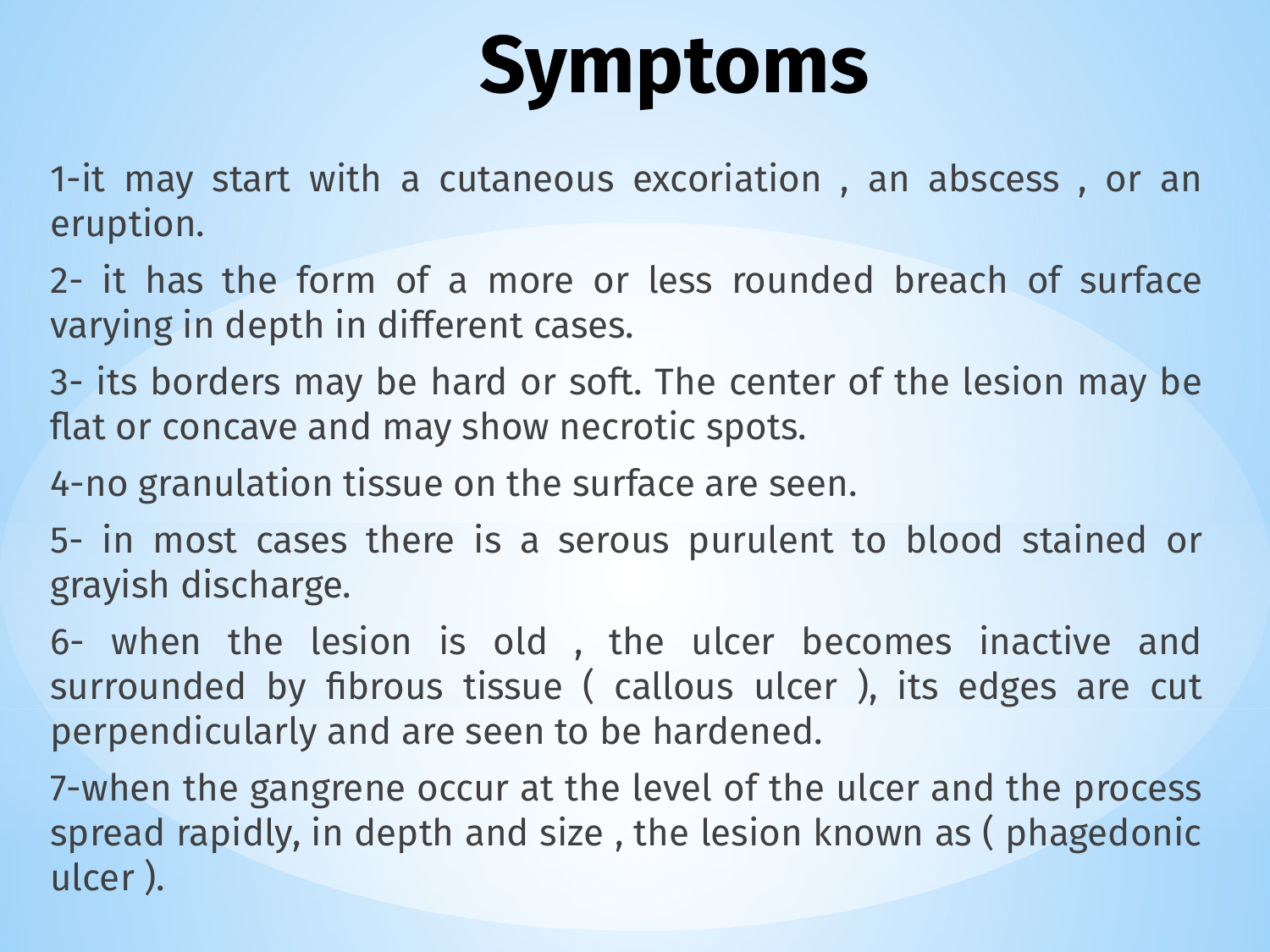

# Symptoms
1-it may start with a cutaneous excoriation , an abscess , or an eruption.
2- it has the form of a more or less rounded breach of surface varying in depth in different cases.
3- its borders may be hard or soft. The center of the lesion may be flat or concave and may show necrotic spots.
4-no granulation tissue on the surface are seen.
5- in most cases there is a serous purulent to blood stained or grayish discharge.
6- when the lesion is old , the ulcer becomes inactive and surrounded by fibrous tissue ( callous ulcer ), its edges are cut perpendicularly and are seen to be hardened.
7-when the gangrene occur at the level of the ulcer and the process spread rapidly, in depth and size , the lesion known as ( phagedonic ulcer ).